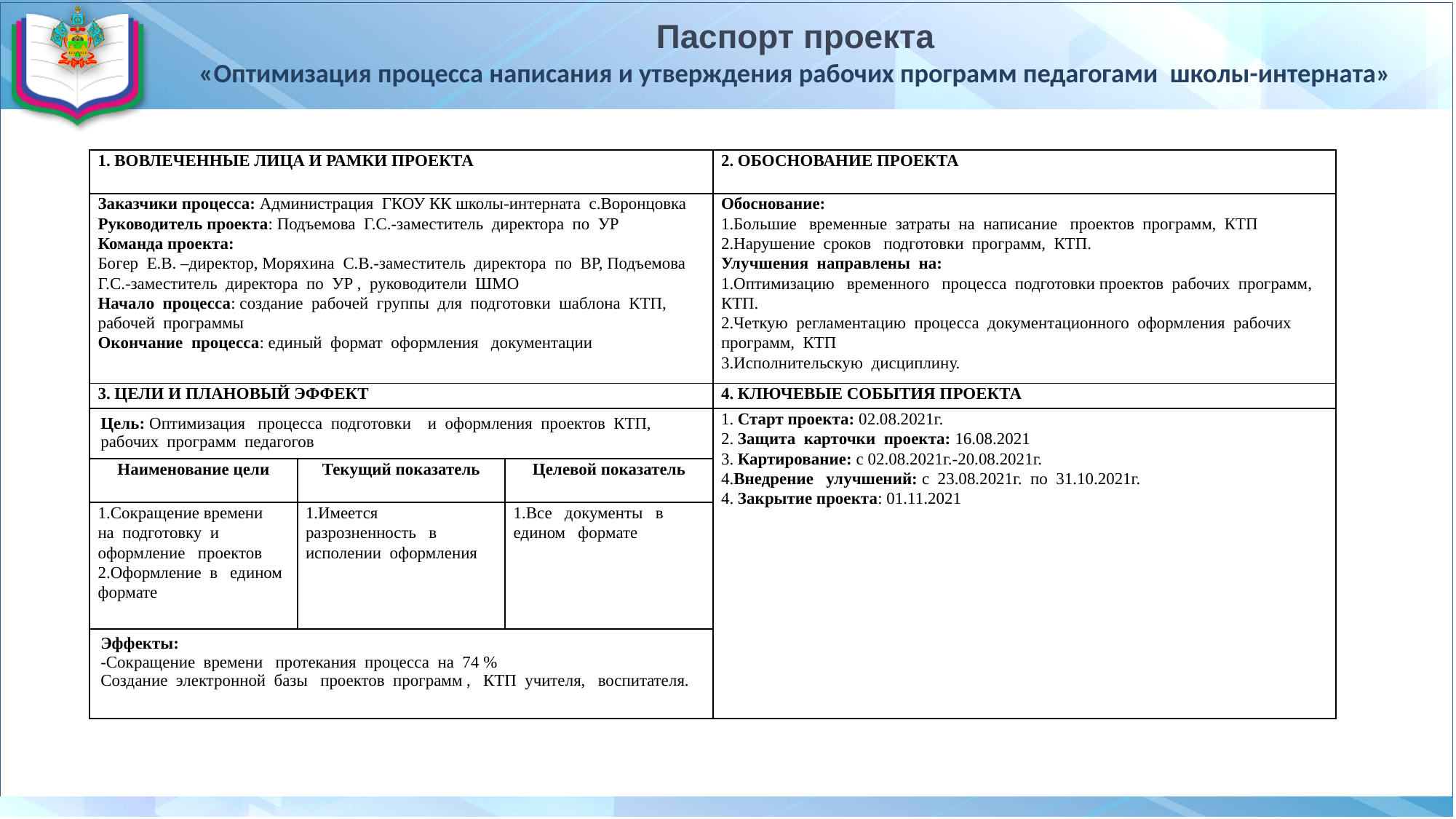

# Паспорт проекта «Оптимизация процесса написания и утверждения рабочих программ педагогами  школы-интерната»
| 1. ВОВЛЕЧЕННЫЕ ЛИЦА И РАМКИ ПРОЕКТА |  |  | 2. ОБОСНОВАНИЕ ПРОЕКТА |
| --- | --- | --- | --- |
| Заказчики процесса: Администрация ГКОУ КК школы-интерната с.Воронцовка Руководитель проекта: Подъемова Г.С.-заместитель директора по УР Команда проекта: Богер Е.В. –директор, Моряхина С.В.-заместитель директора по ВР, Подъемова Г.С.-заместитель директора по УР , руководители ШМО Начало процесса: создание рабочей группы для подготовки шаблона КТП, рабочей программы Окончание процесса: единый формат оформления документации |  |  | Обоснование: 1.Большие временные затраты на написание проектов программ, КТП 2.Нарушение сроков подготовки программ, КТП. Улучшения направлены на: 1.Оптимизацию временного процесса подготовки проектов рабочих программ, КТП. 2.Четкую регламентацию процесса документационного оформления рабочих программ, КТП 3.Исполнительскую дисциплину. |
| 3. ЦЕЛИ И ПЛАНОВЫЙ ЭФФЕКТ |  |  | 4. КЛЮЧЕВЫЕ СОБЫТИЯ ПРОЕКТА |
| Цель: Оптимизация процесса подготовки и оформления проектов КТП, рабочих программ педагогов |  |  | 1. Старт проекта: 02.08.2021г. 2. Защита карточки проекта: 16.08.2021 3. Картирование: с 02.08.2021г.-20.08.2021г. 4.Внедрение улучшений: с 23.08.2021г. по 31.10.2021г. 4. Закрытие проекта: 01.11.2021 |
| Наименование цели | Текущий показатель | Целевой показатель |  |
| 1.Сокращение времени на подготовку и оформление проектов 2.Оформление в едином формате | 1.Имеется разрозненность в исполении оформления | 1.Все документы в едином формате |  |
| Эффекты: -Сокращение времени протекания процесса на 74 % Создание электронной базы проектов программ , КТП учителя, воспитателя. |  |  |  |
|  |  |
| --- | --- |
|  |  |